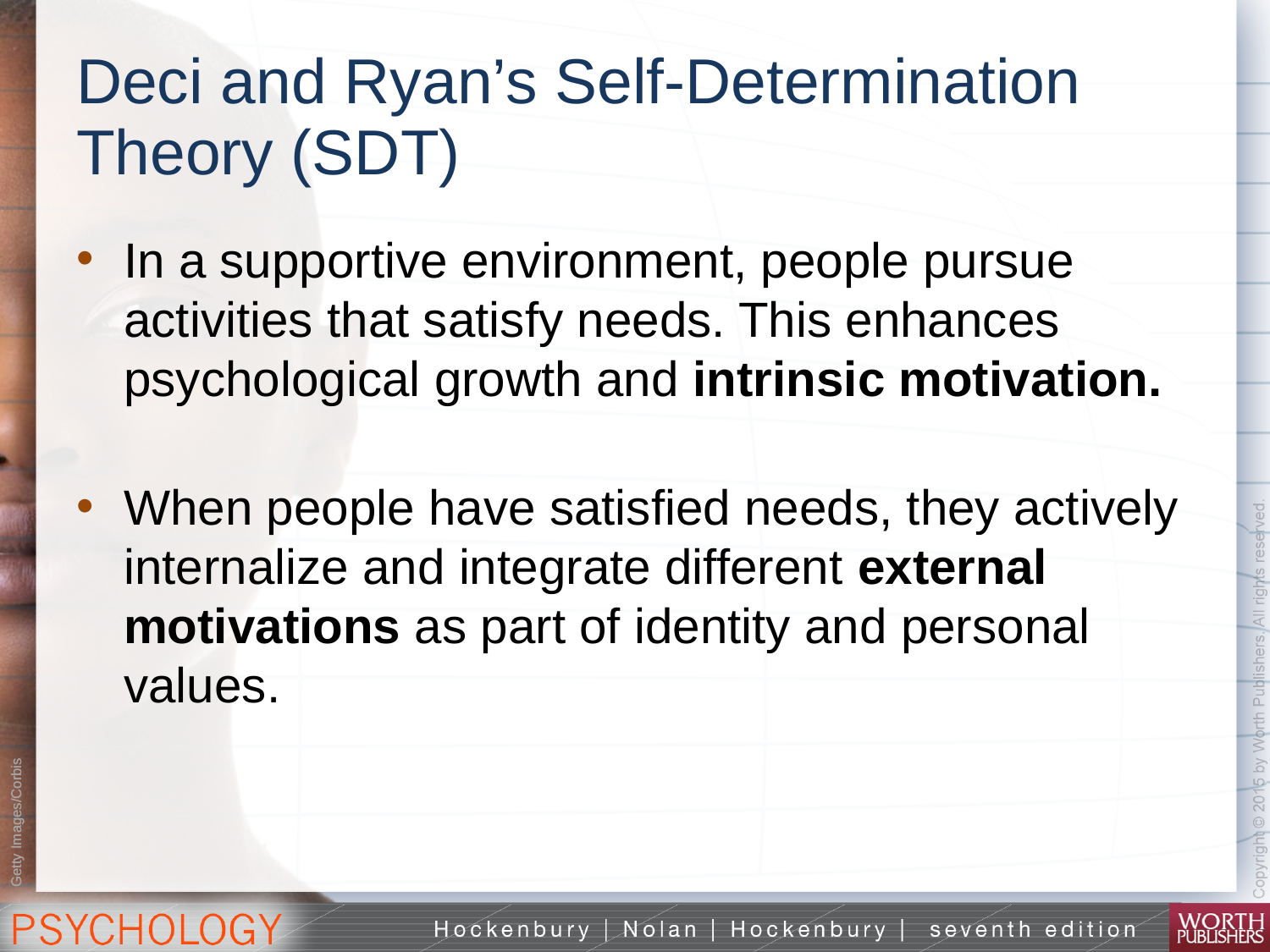

# Deci and Ryan’s Self-Determination Theory (SDT)
In a supportive environment, people pursue activities that satisfy needs. This enhances psychological growth and intrinsic motivation.
When people have satisfied needs, they actively internalize and integrate different external motivations as part of identity and personal values.